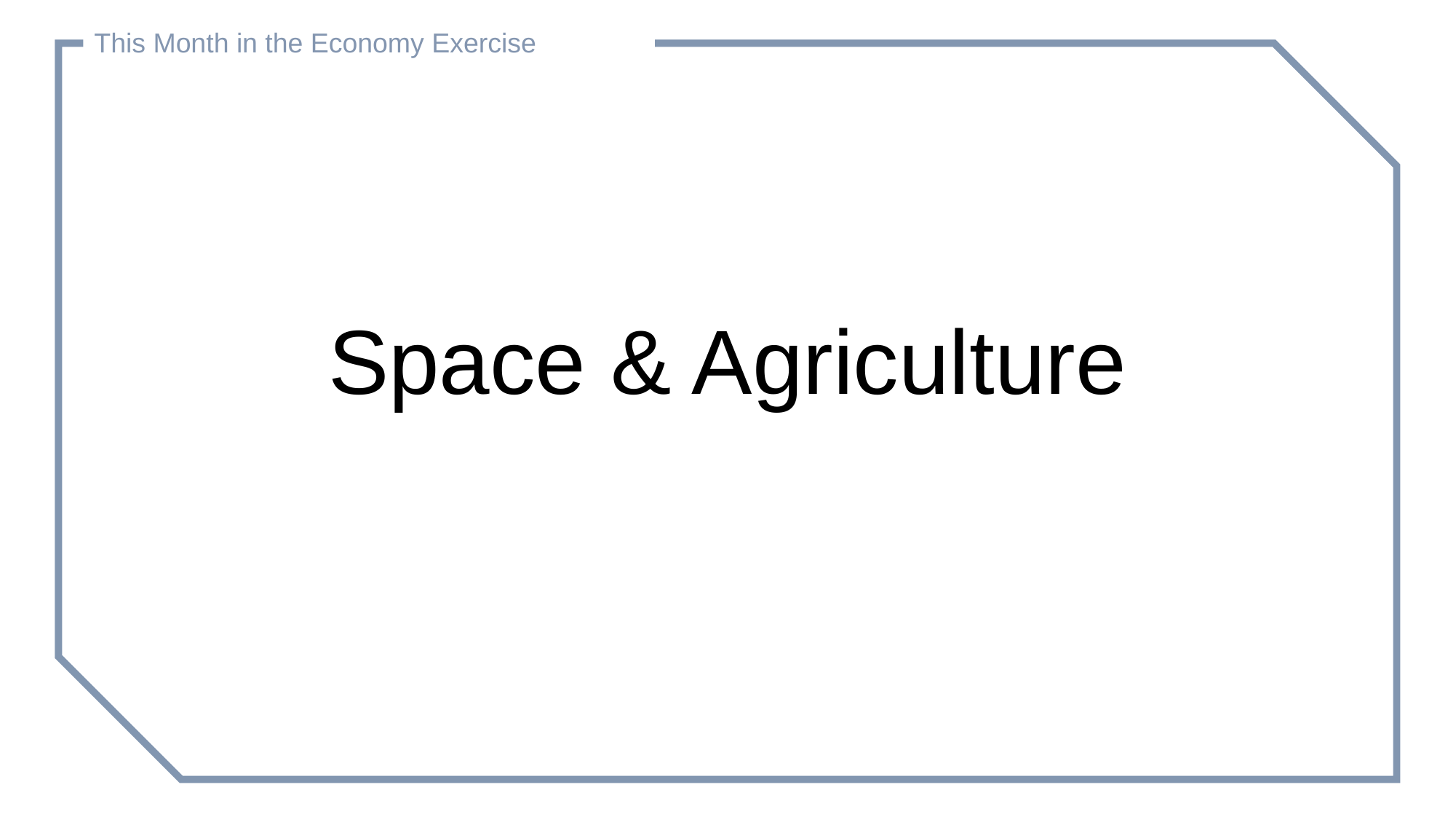

This Month in the Economy Exercise

# Space & Agriculture